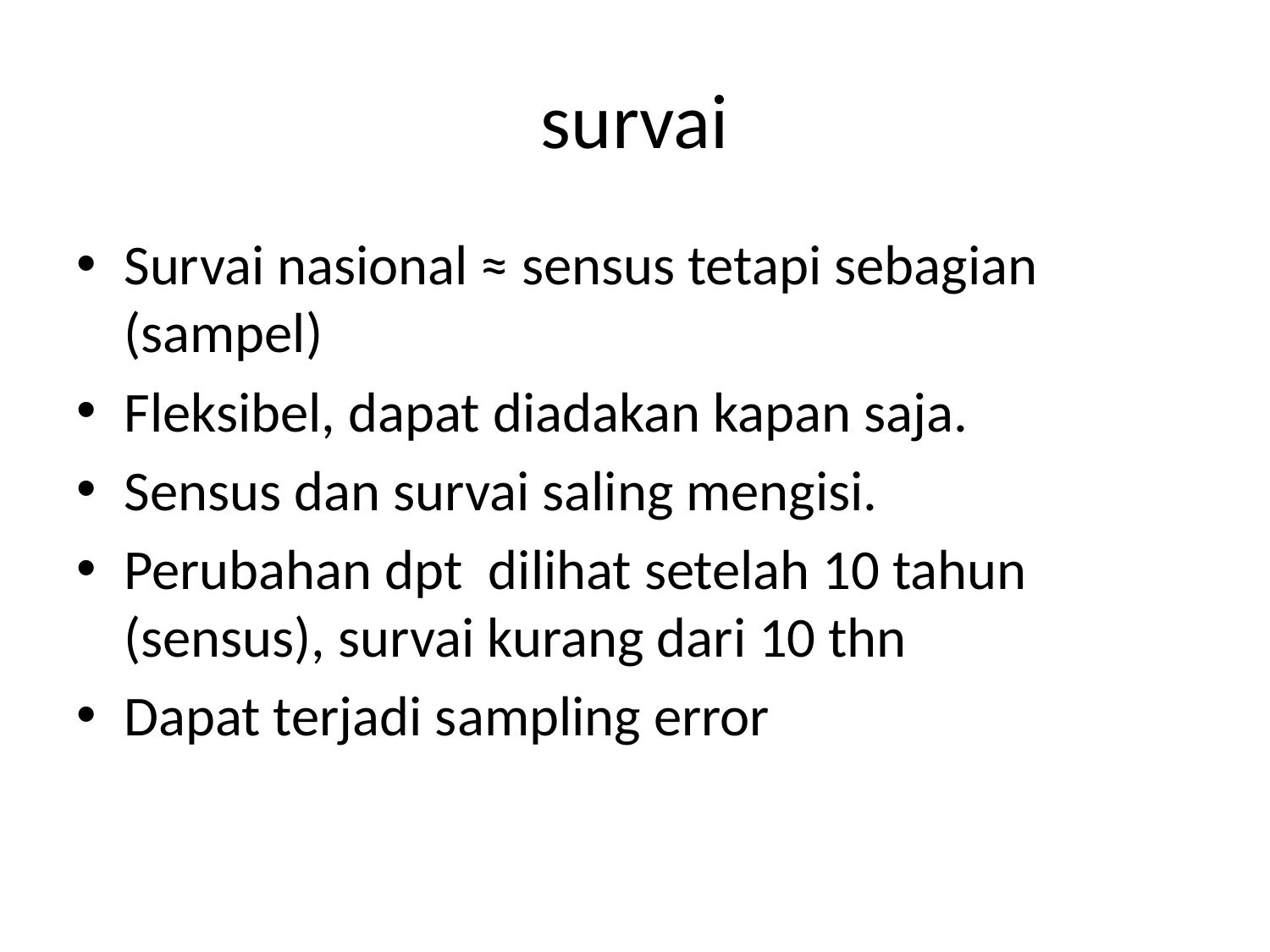

# survai
Survai nasional ≈ sensus tetapi sebagian (sampel)
Fleksibel, dapat diadakan kapan saja.
Sensus dan survai saling mengisi.
Perubahan dpt  dilihat setelah 10 tahun (sensus), survai kurang dari 10 thn
Dapat terjadi sampling error